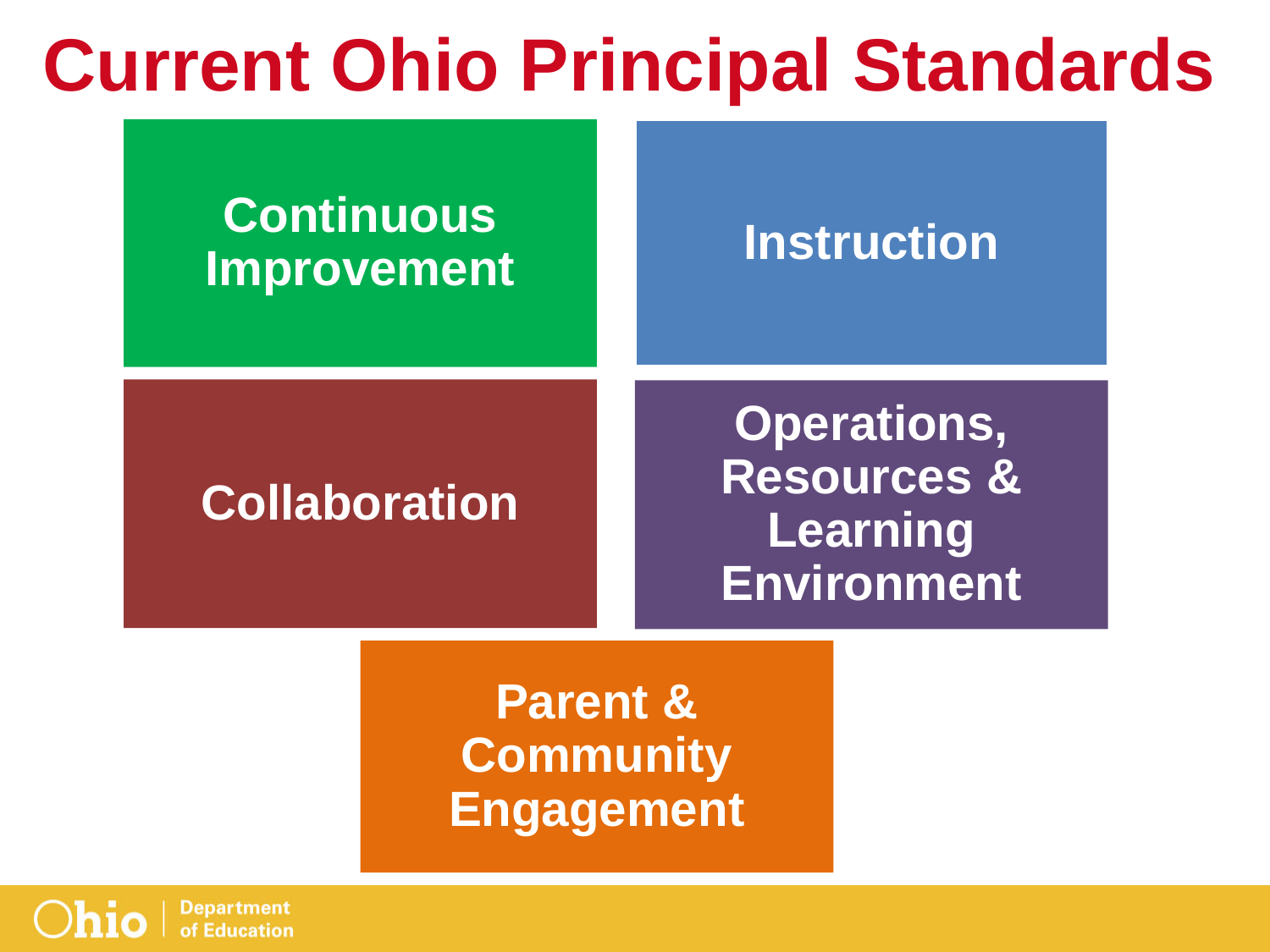

# Current Ohio Principal Standards

Continuous Improvement

Instruction

Collaboration

Operations, Resources & Learning Environment

Parent & Community Engagement